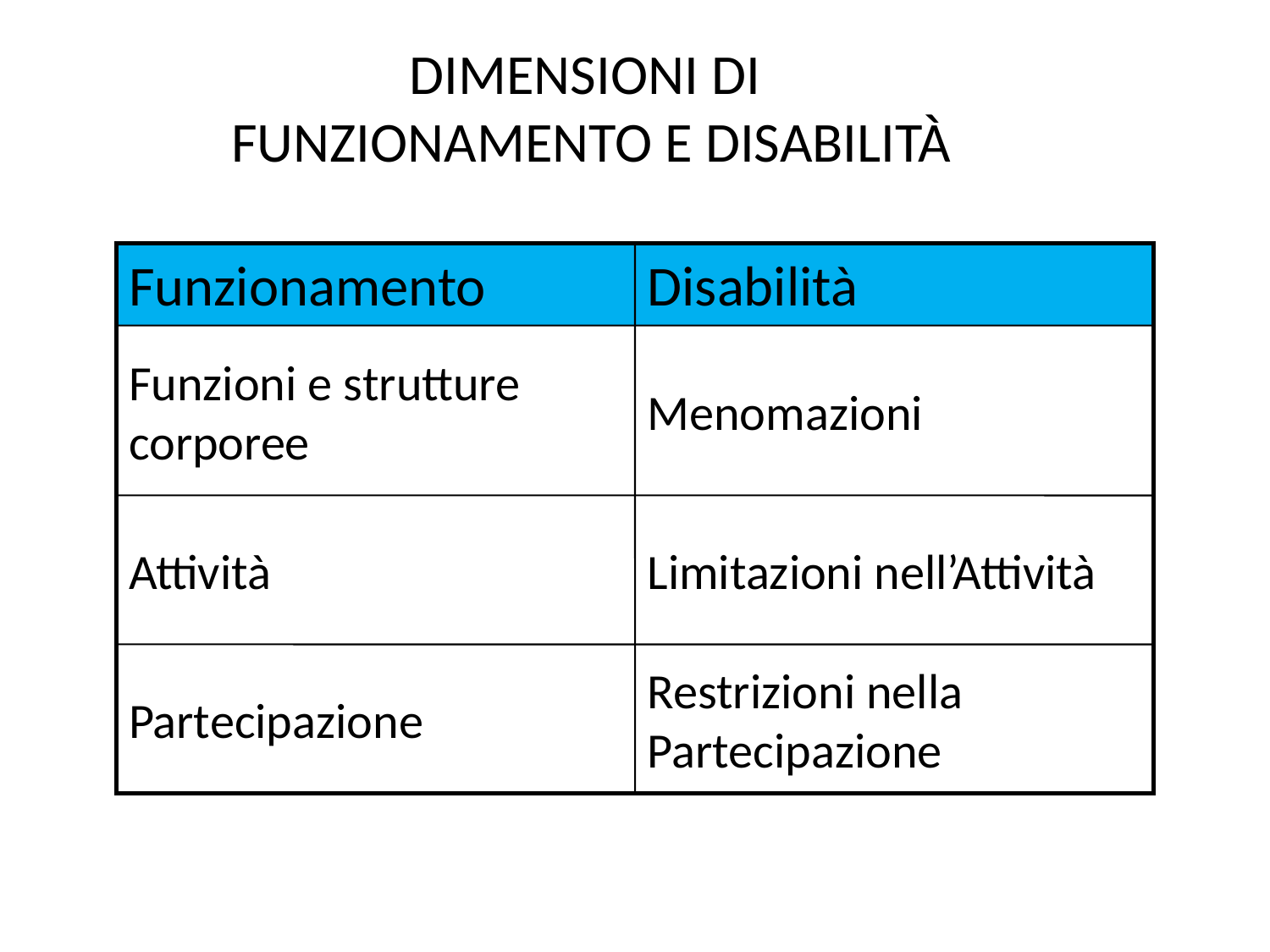

# DIMENSIONI DI FUNZIONAMENTO E DISABILITÀ
Funzionamento

Disabilità

Funzioni e strutture corporee

Menomazioni
Attività

Limitazioni nell’Attività
Partecipazione

Restrizioni nella Partecipazione